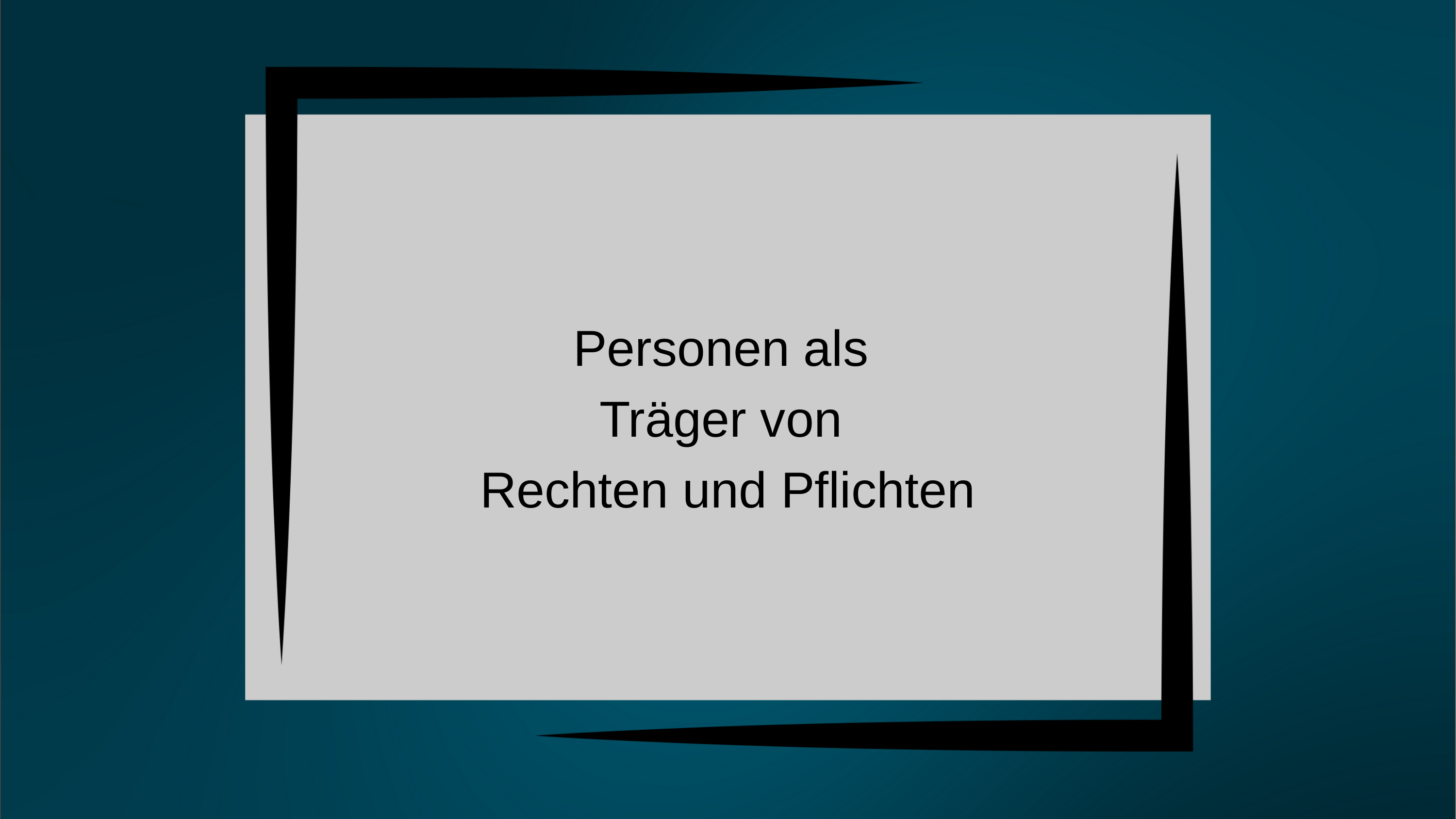

Personen als
Träger von
Rechten und Pflichten